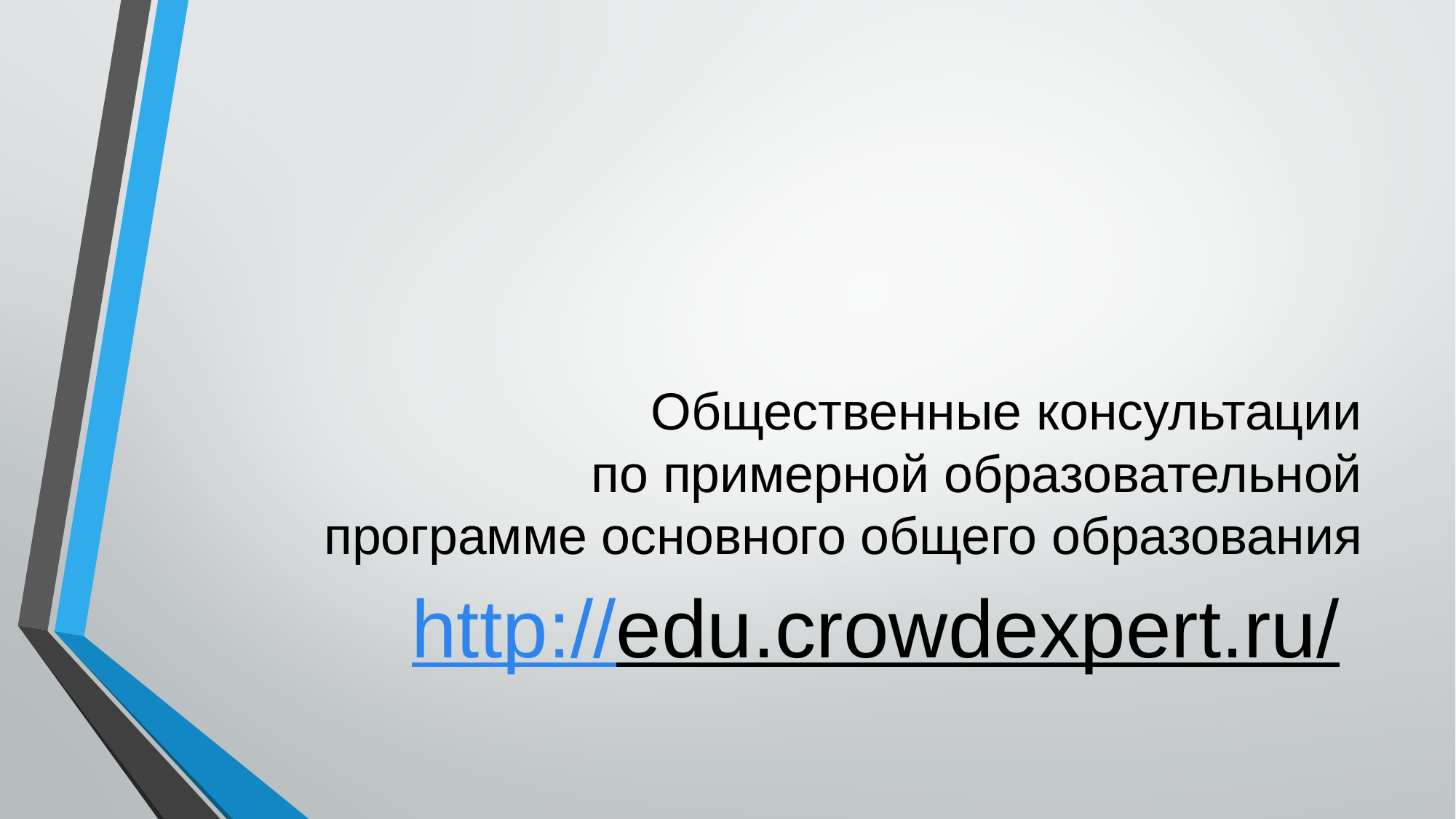

# Общественные консультации по примерной образовательной программе основного общего образования
http://edu.crowdexpert.ru/